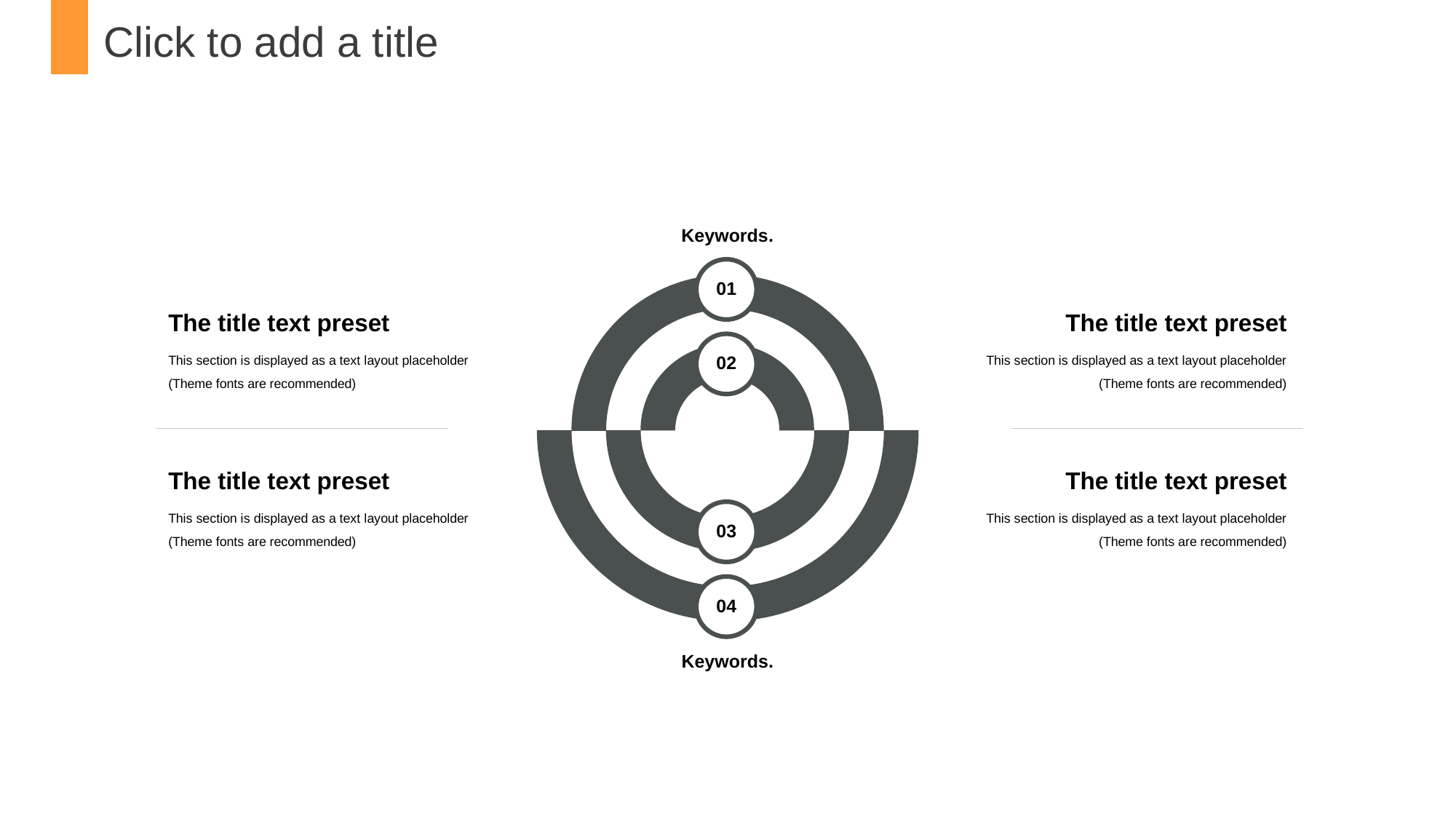

Click to add a title
Keywords.

01

02

03

04
Keywords.
The title text preset
This section is displayed as a text layout placeholder
(Theme fonts are recommended)
The title text preset
This section is displayed as a text layout placeholder
(Theme fonts are recommended)
The title text preset
This section is displayed as a text layout placeholder
(Theme fonts are recommended)
The title text preset
This section is displayed as a text layout placeholder
(Theme fonts are recommended)